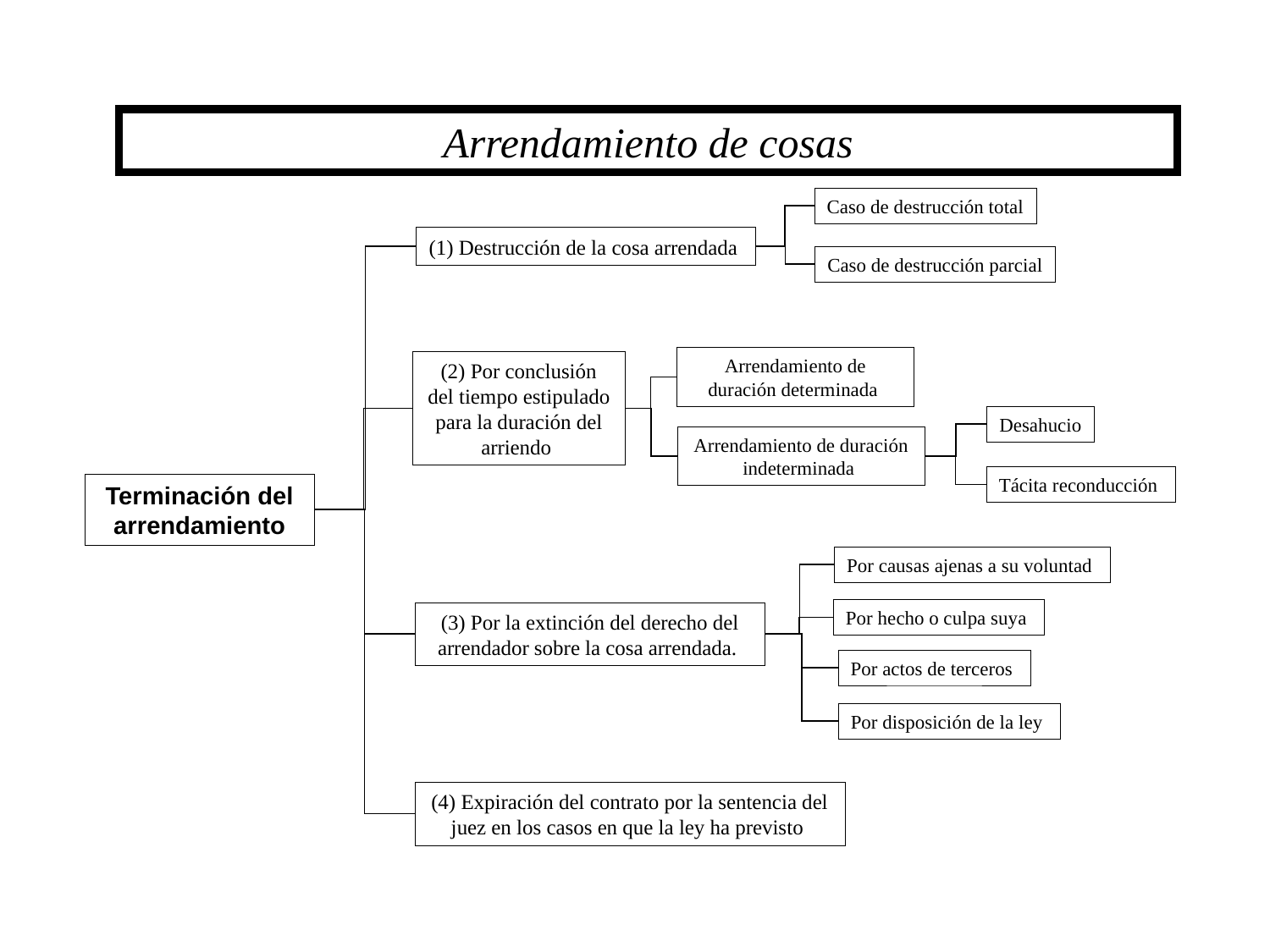

Arrendamiento de cosas
Caso de destrucción total
(1) Destrucción de la cosa arrendada
Caso de destrucción parcial
Arrendamiento de duración determinada
(2) Por conclusión del tiempo estipulado para la duración del arriendo
Desahucio
Arrendamiento de duración indeterminada
Tácita reconducción
Terminación del arrendamiento
Por causas ajenas a su voluntad
Por hecho o culpa suya
(3) Por la extinción del derecho del arrendador sobre la cosa arrendada.
Por actos de terceros
Por disposición de la ley
(4) Expiración del contrato por la sentencia del juez en los casos en que la ley ha previsto
43